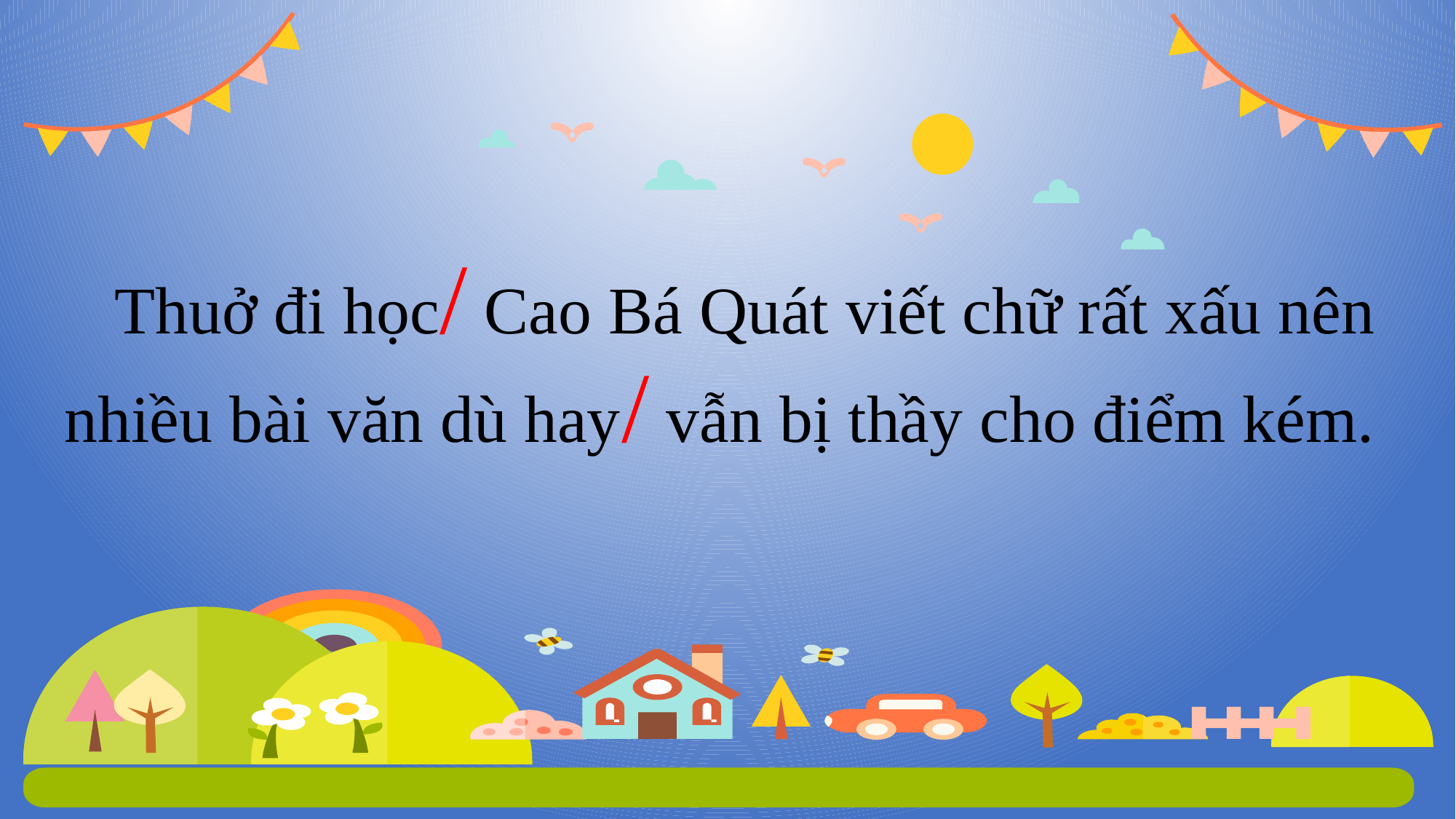

Thuở đi học/ Cao Bá Quát viết chữ rất xấu nên nhiều bài văn dù hay/ vẫn bị thầy cho điểm kém.